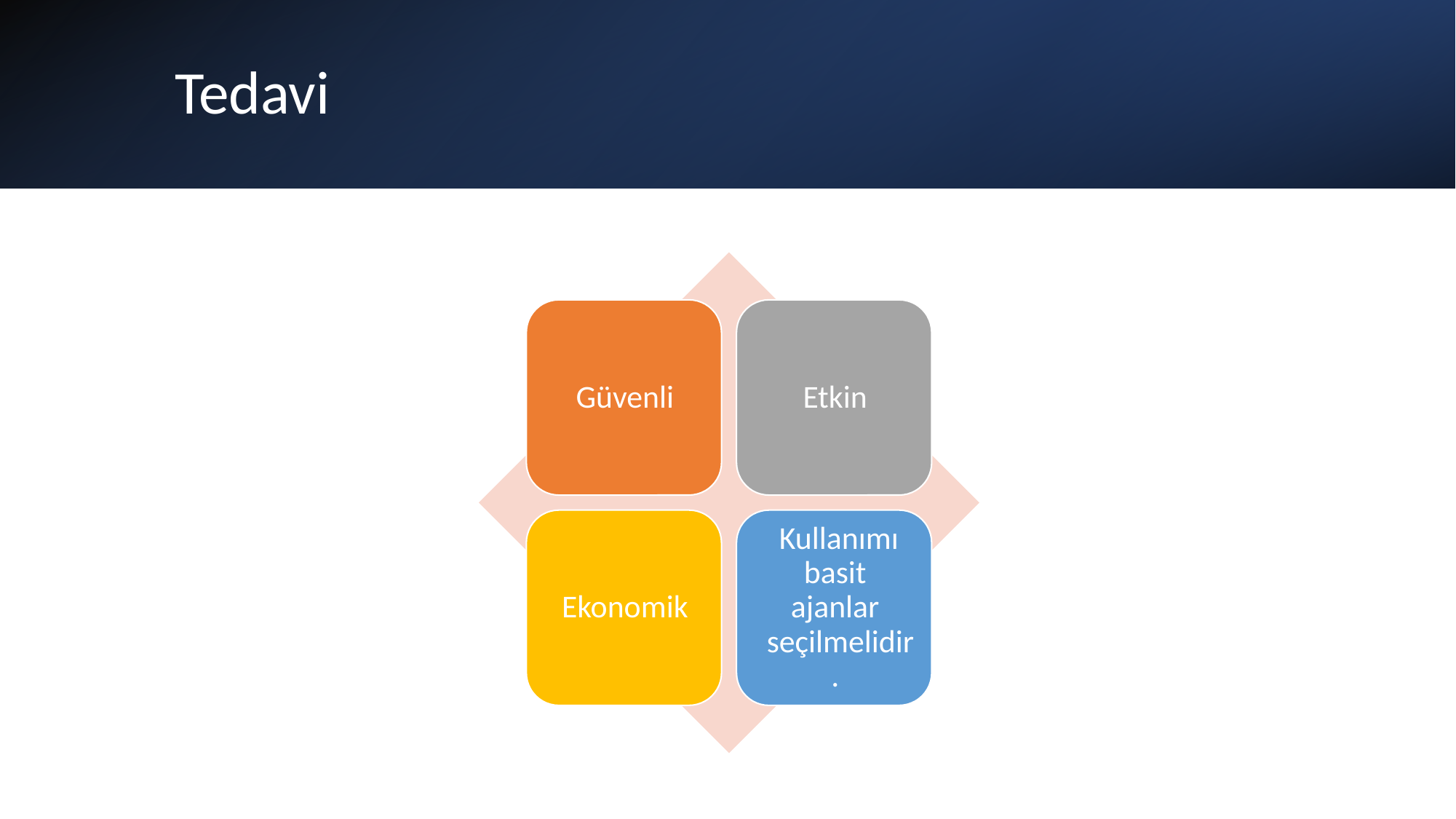

# Tedavi
Güvenli
Etkin
Ekonomik
Kullanımı basit  ajanlar  seçilmelidir.